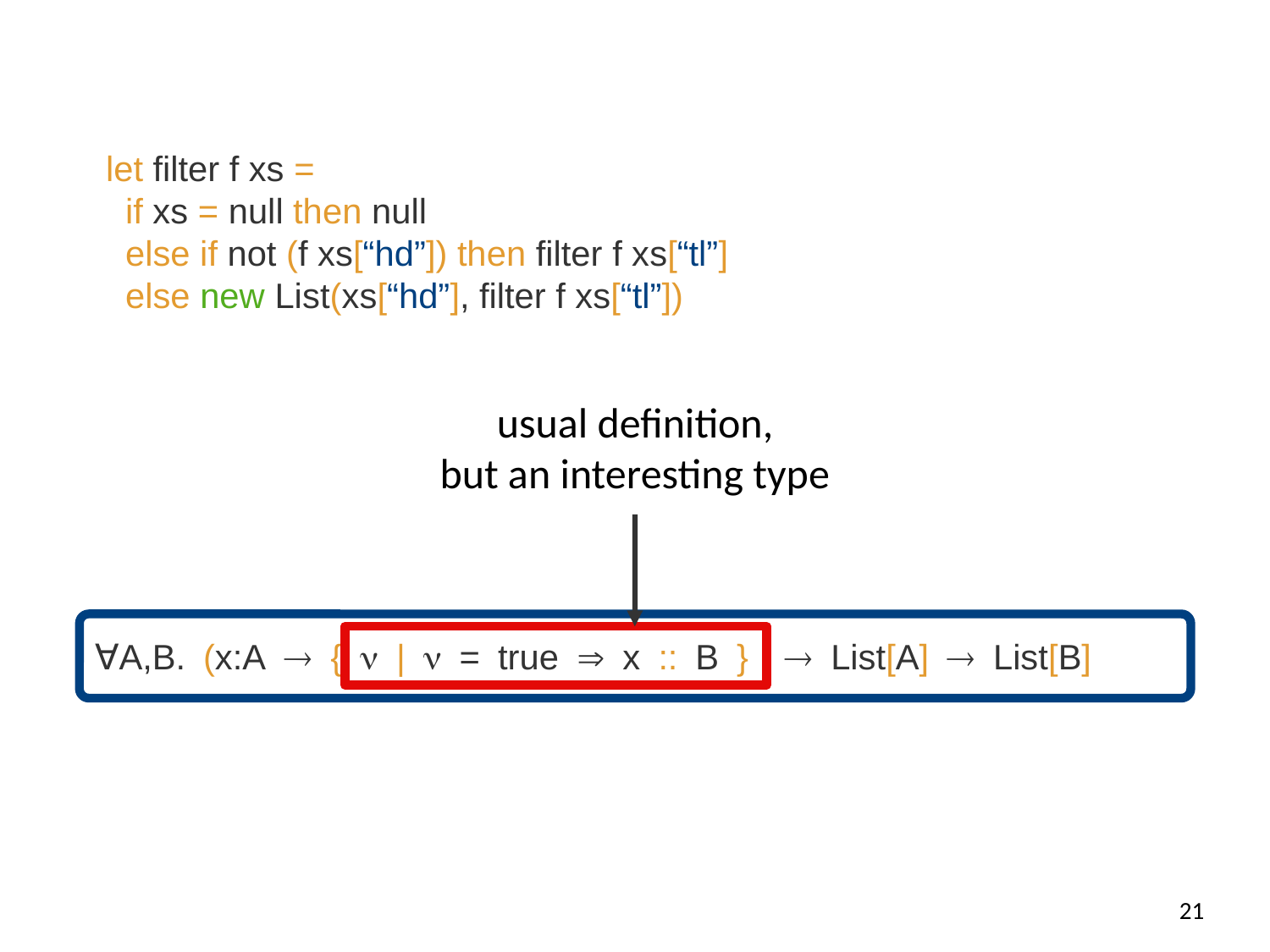

let filter f xs =
  if xs = null then null
  else if not (f xs[“hd”]) then filter f xs[“tl”]
  else new List(xs[“hd”], filter f xs[“tl”])
usual definition,
but an interesting type
∀A,B. (x:A → { ν | ν = true ⇒ x :: B }  → List[A] → List[B]

21